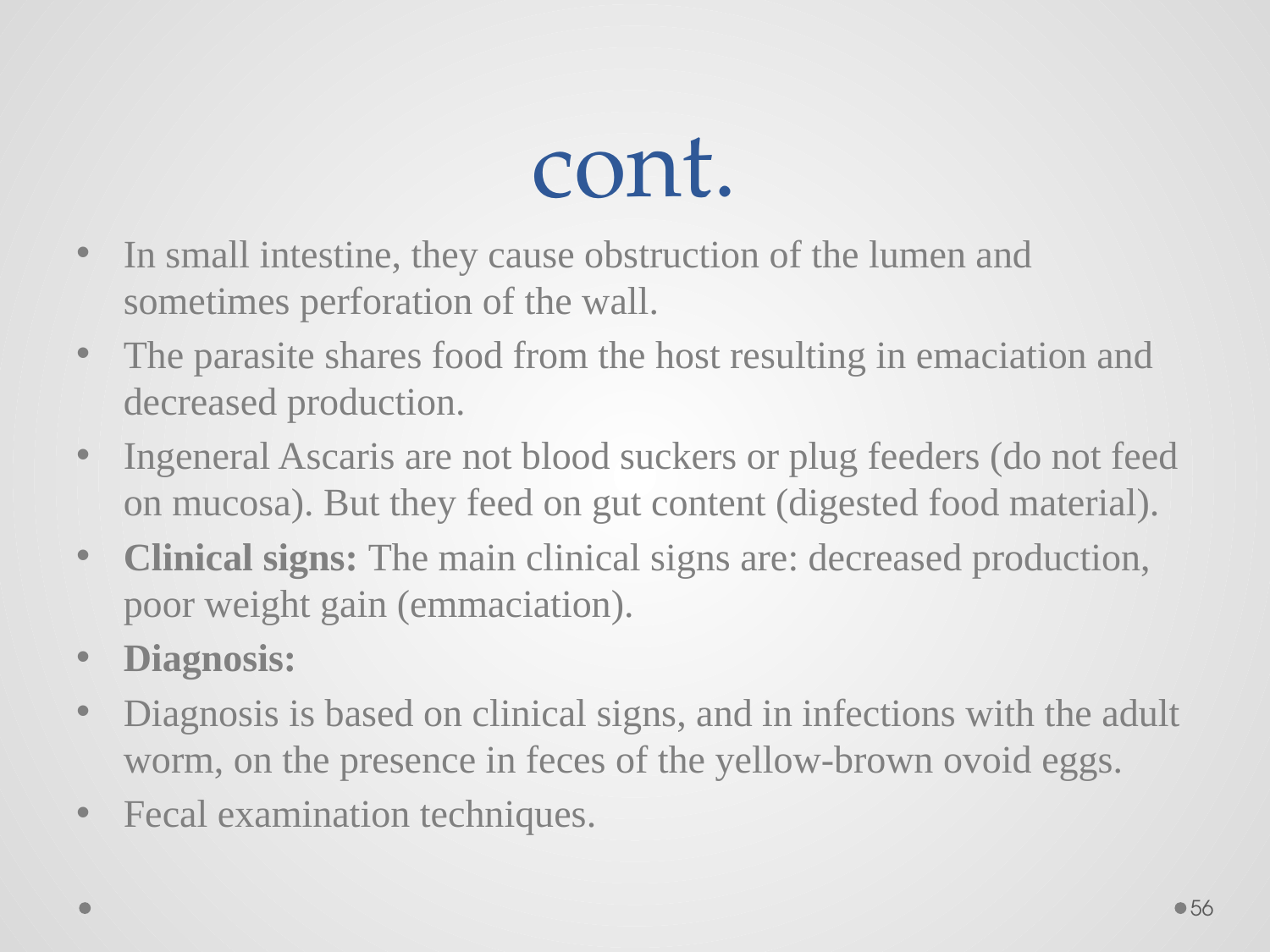

# cont.
In small intestine, they cause obstruction of the lumen and sometimes perforation of the wall.
The parasite shares food from the host resulting in emaciation and decreased production.
Ingeneral Ascaris are not blood suckers or plug feeders (do not feed on mucosa). But they feed on gut content (digested food material).
Clinical signs: The main clinical signs are: decreased production, poor weight gain (emmaciation).
Diagnosis:
Diagnosis is based on clinical signs, and in infections with the adult worm, on the presence in feces of the yellow-brown ovoid eggs.
Fecal examination techniques.
56